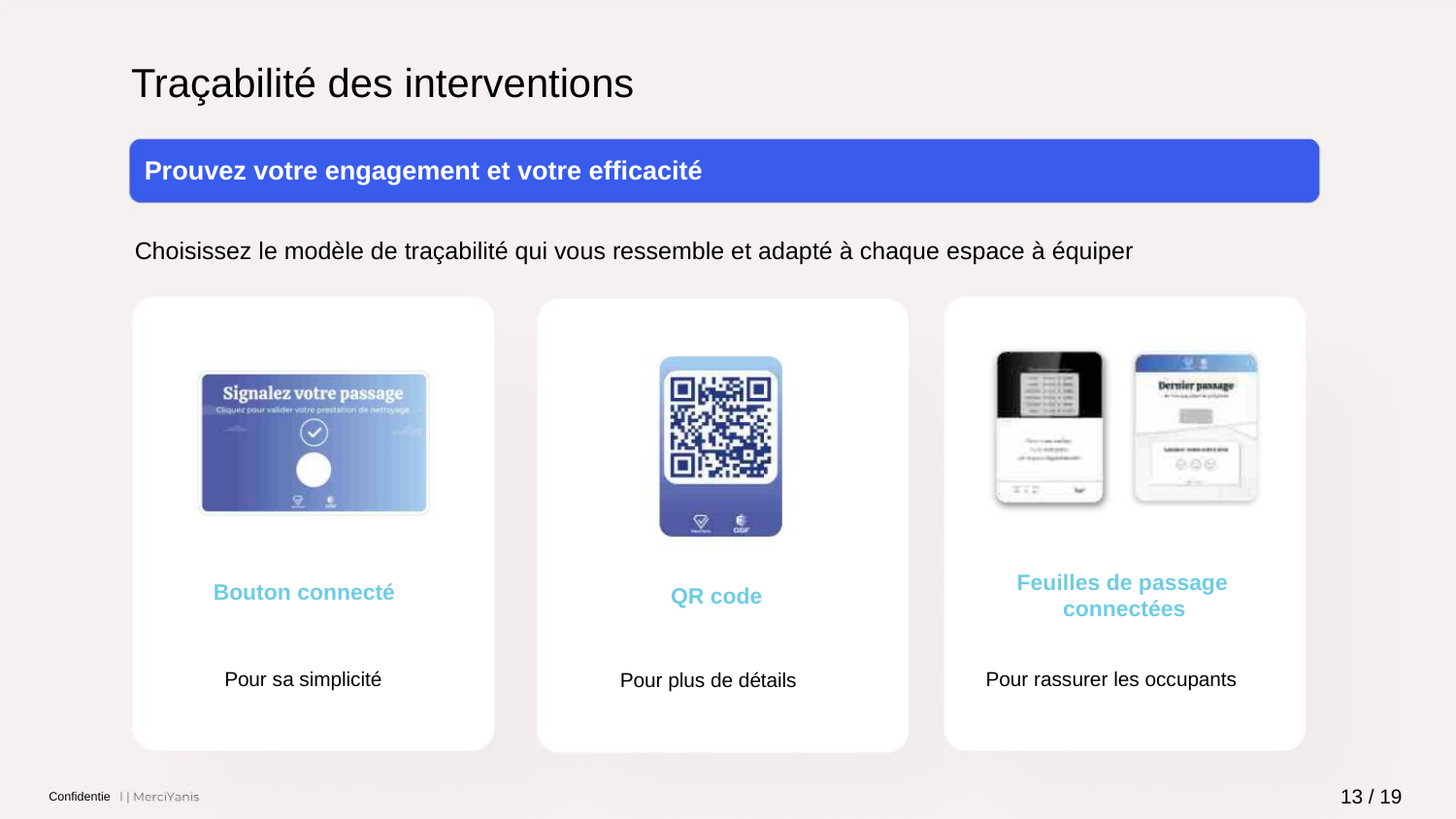

Traçabilité des interventions
Prouvez votre engagement et votre efficacité
Choisissez le modèle de traçabilité qui vous ressemble et adapté à chaque espace à équiper
Feuilles de passage
Bouton connecté
QR code
connectées
Pour sa simplicité
Pour rassurer les occupants
Pour plus de détails
13 / 19
Confidentie